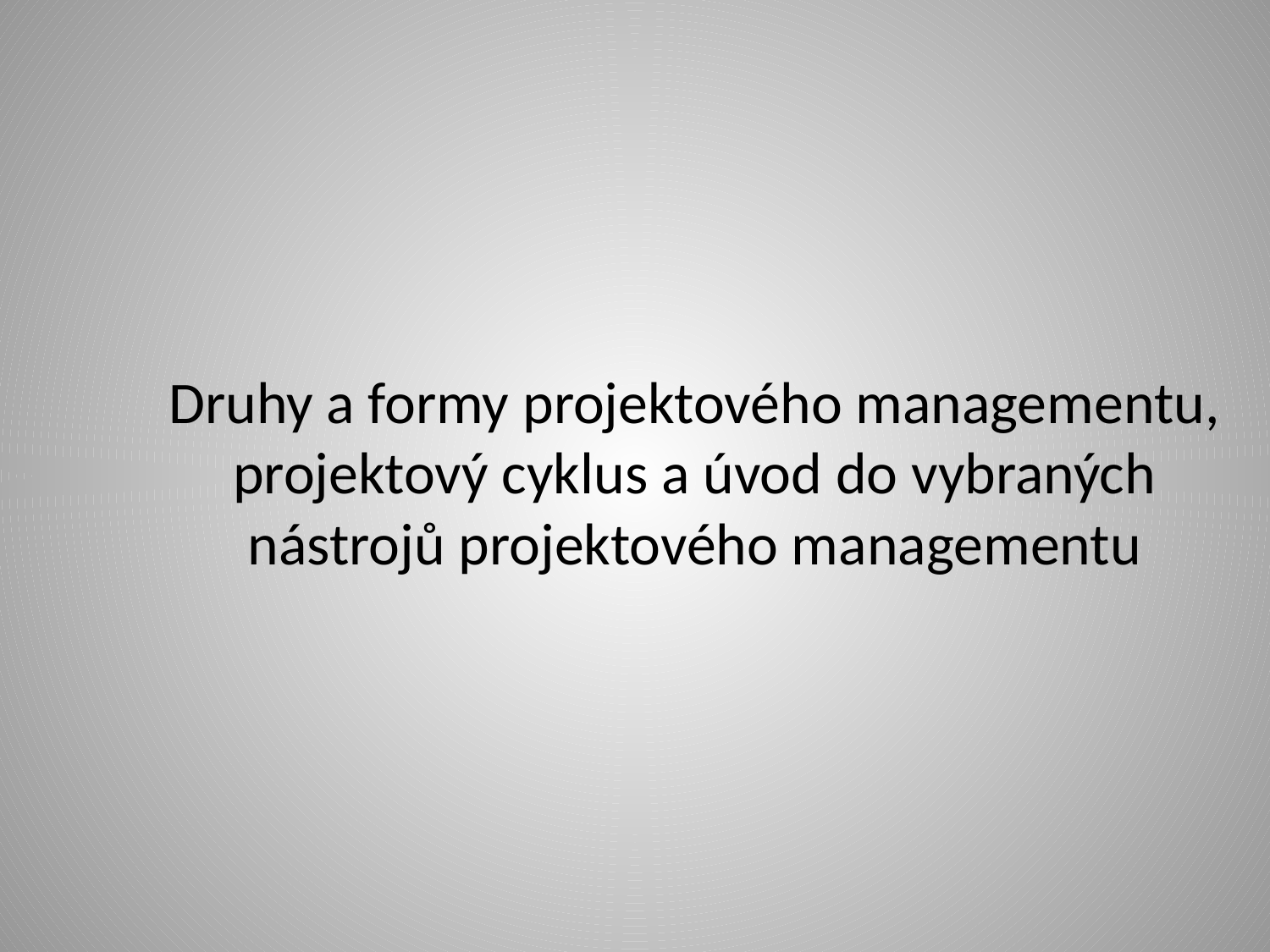

# Druhy a formy projektového managementu, projektový cyklus a úvod do vybraných nástrojů projektového managementu